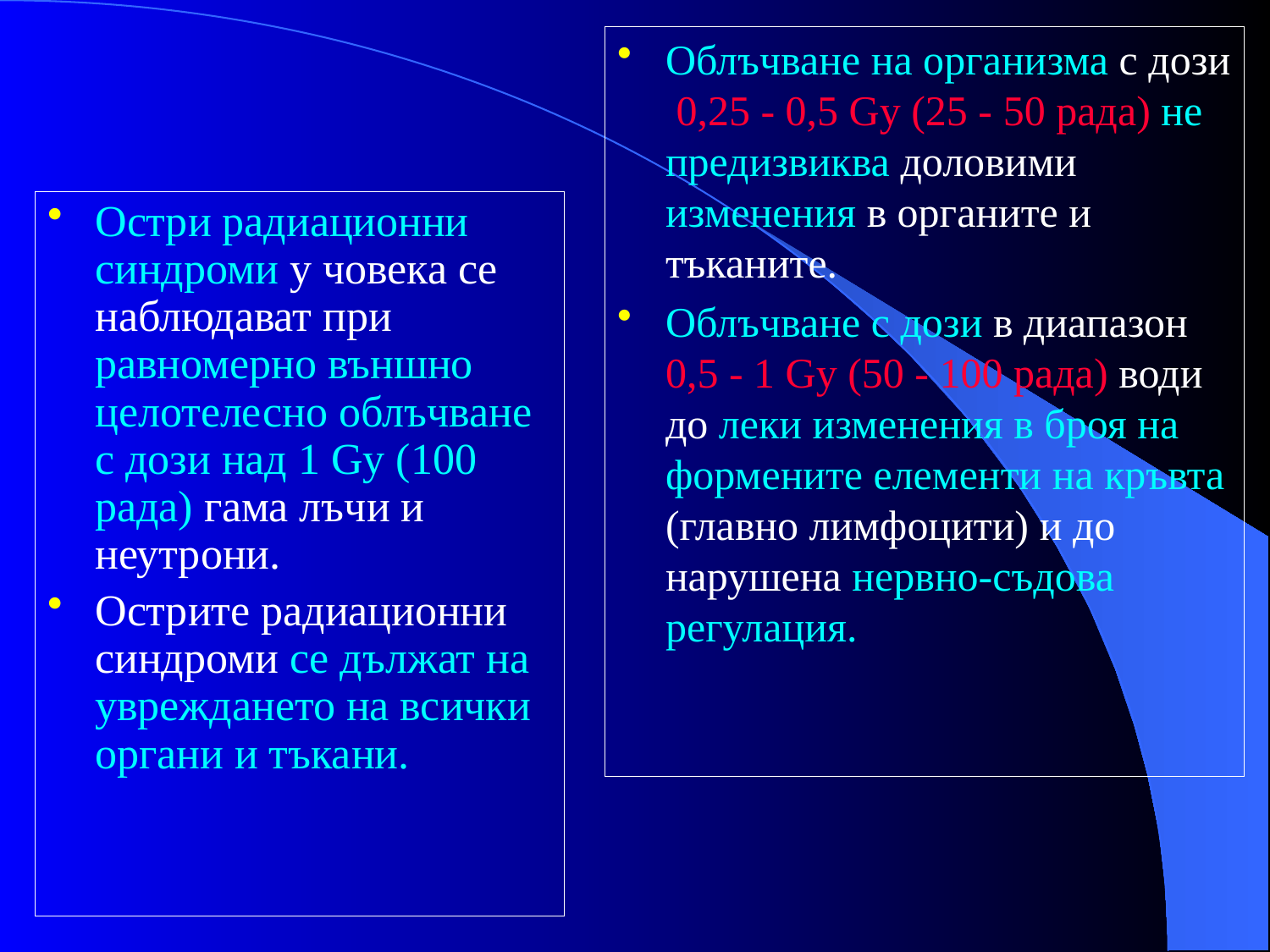

Облъчване на организма с дози  0,25 - 0,5 Gy (25 - 50 рада) не предизвиква доловими изменения в органите и тъканите.
Облъчване с дози в диапазон 0,5 - 1 Gy (50 - 100 рада) води до леки изменения в броя на формените елементи на кръвта (главно лимфоцити) и до нарушена нервно-съдова регулация.
Остри радиационни синдроми у човека се наблюдават при равномерно външно целотелесно облъчване с дози над 1 Gy (100 рада) гама лъчи и неутрони.
Острите радиационни синдроми се дължат на увреждането на всички органи и тъкани.